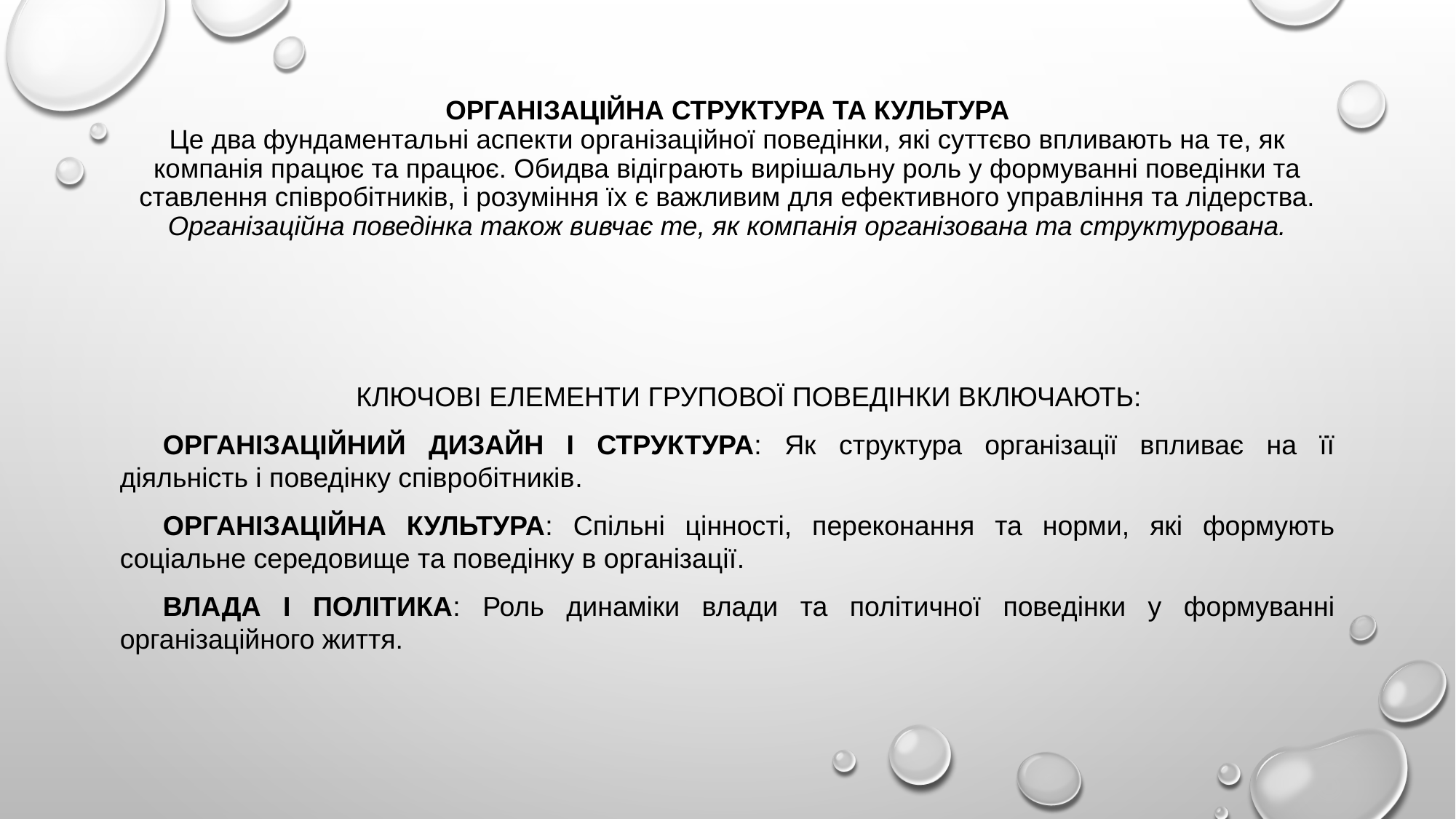

# Організаційна структура та культура Це два фундаментальні аспекти організаційної поведінки, які суттєво впливають на те, як компанія працює та працює. Обидва відіграють вирішальну роль у формуванні поведінки та ставлення співробітників, і розуміння їх є важливим для ефективного управління та лідерства. Організаційна поведінка також вивчає те, як компанія організована та структурована.
Ключові елементи групової поведінки включають:
Організаційний дизайн і структура: Як структура організації впливає на її діяльність і поведінку співробітників.
Організаційна культура: Спільні цінності, переконання та норми, які формують соціальне середовище та поведінку в організації.
Влада і політика: Роль динаміки влади та політичної поведінки у формуванні організаційного життя.